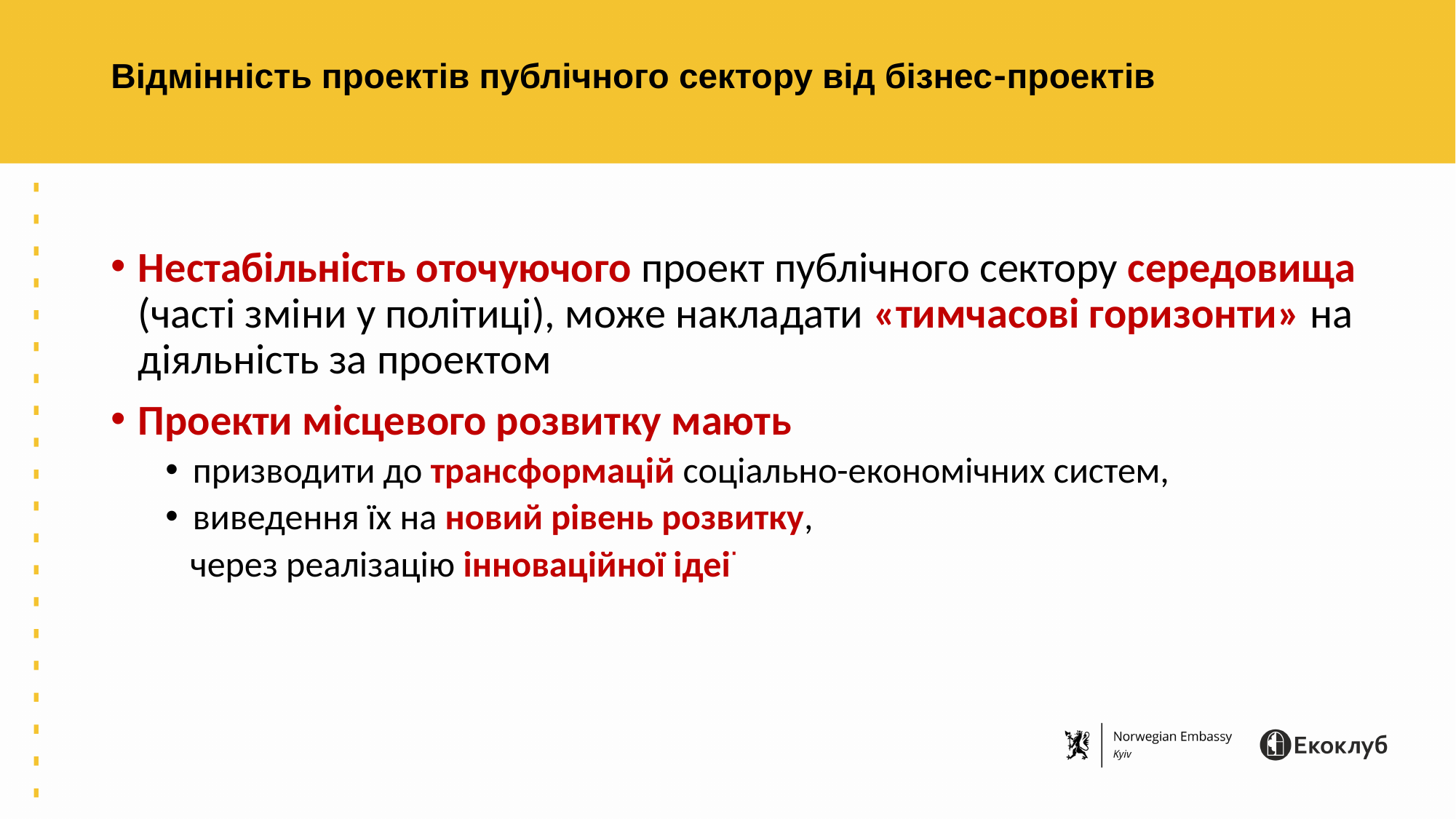

# Відмінність проектів публічного сектору від бізнес-проектів
Нестабільність оточуючого проект публічного сектору середовища (часті зміни у політиці), може накладати «тимчасові горизонти» на діяльність за проектом
Проекти місцевого розвитку мають
призводити до трансформацій соціально-економічних систем,
виведення їх на новий рівень розвитку,
   через реалізацію інноваційної ідеї